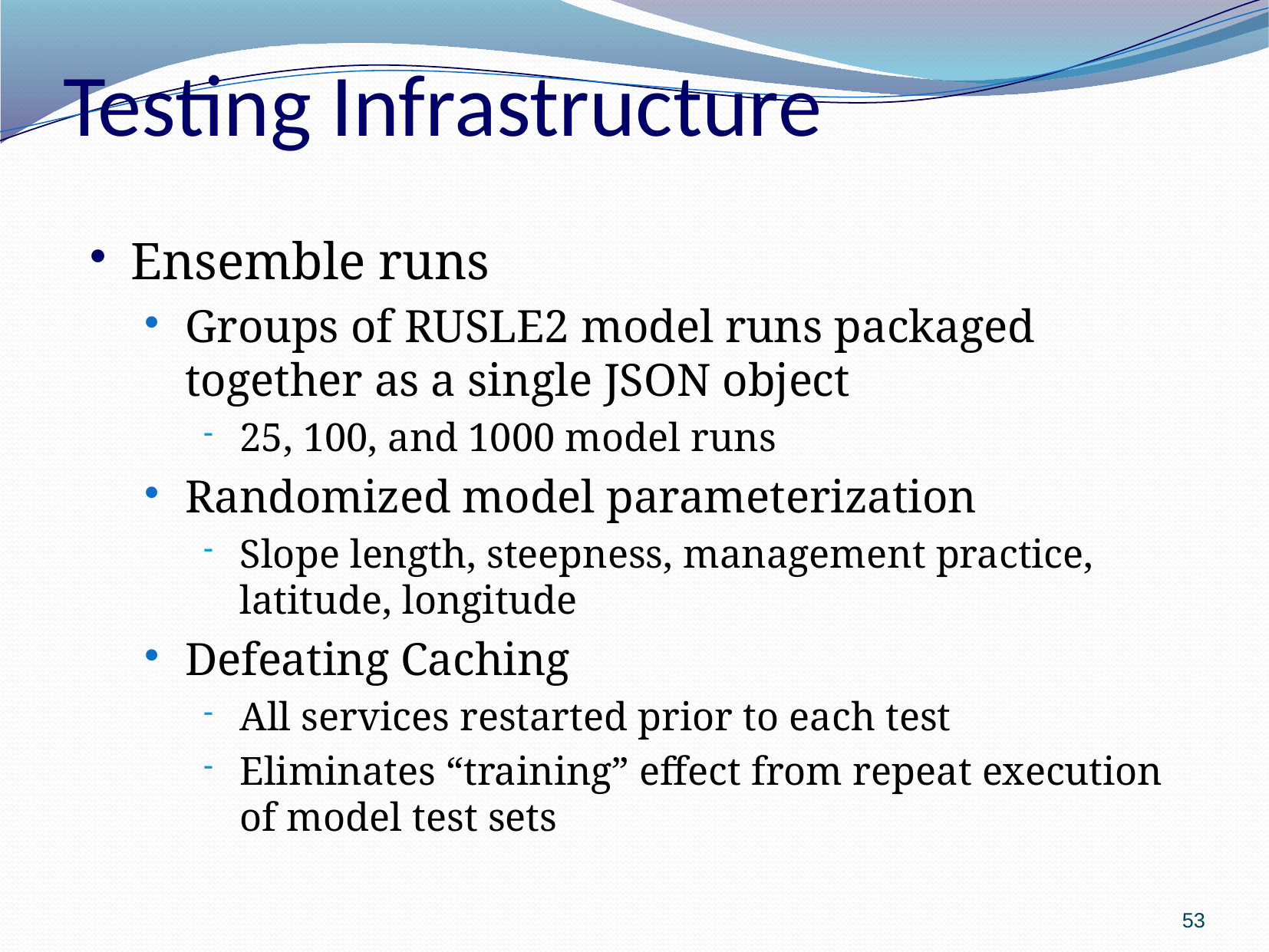

# Testing Infrastructure
Ensemble runs
Groups of RUSLE2 model runs packaged together as a single JSON object
25, 100, and 1000 model runs
Randomized model parameterization
Slope length, steepness, management practice, latitude, longitude
Defeating Caching
All services restarted prior to each test
Eliminates “training” effect from repeat execution of model test sets
53